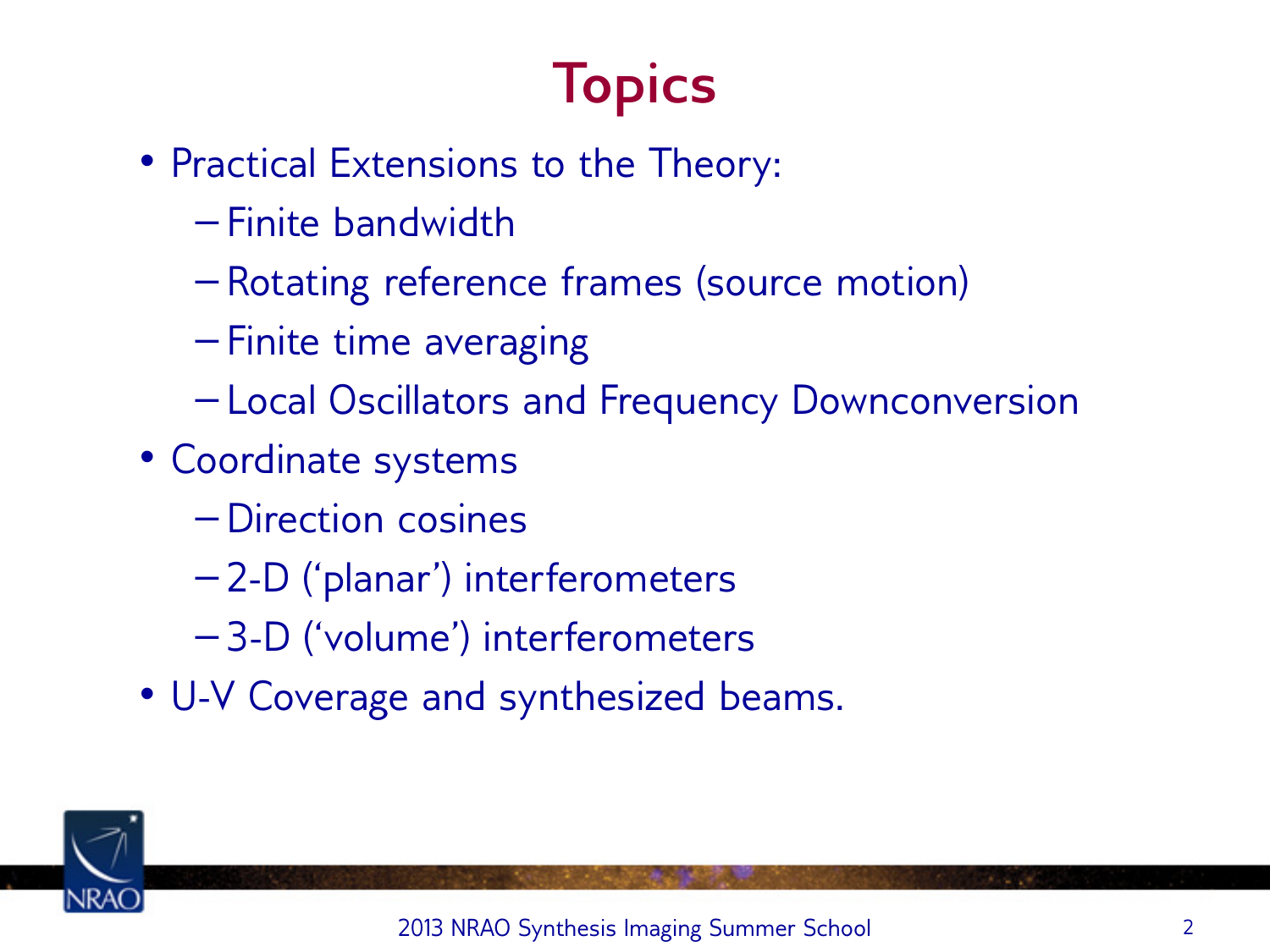

# Topics
Practical Extensions to the Theory:
Finite bandwidth
Rotating reference frames (source motion)
Finite time averaging
Local Oscillators and Frequency Downconversion
Coordinate systems
Direction cosines
2-D (‘planar’) interferometers
3-D (‘volume’) interferometers
U-V Coverage and synthesized beams.
2013 NRAO Synthesis Imaging Summer School
2